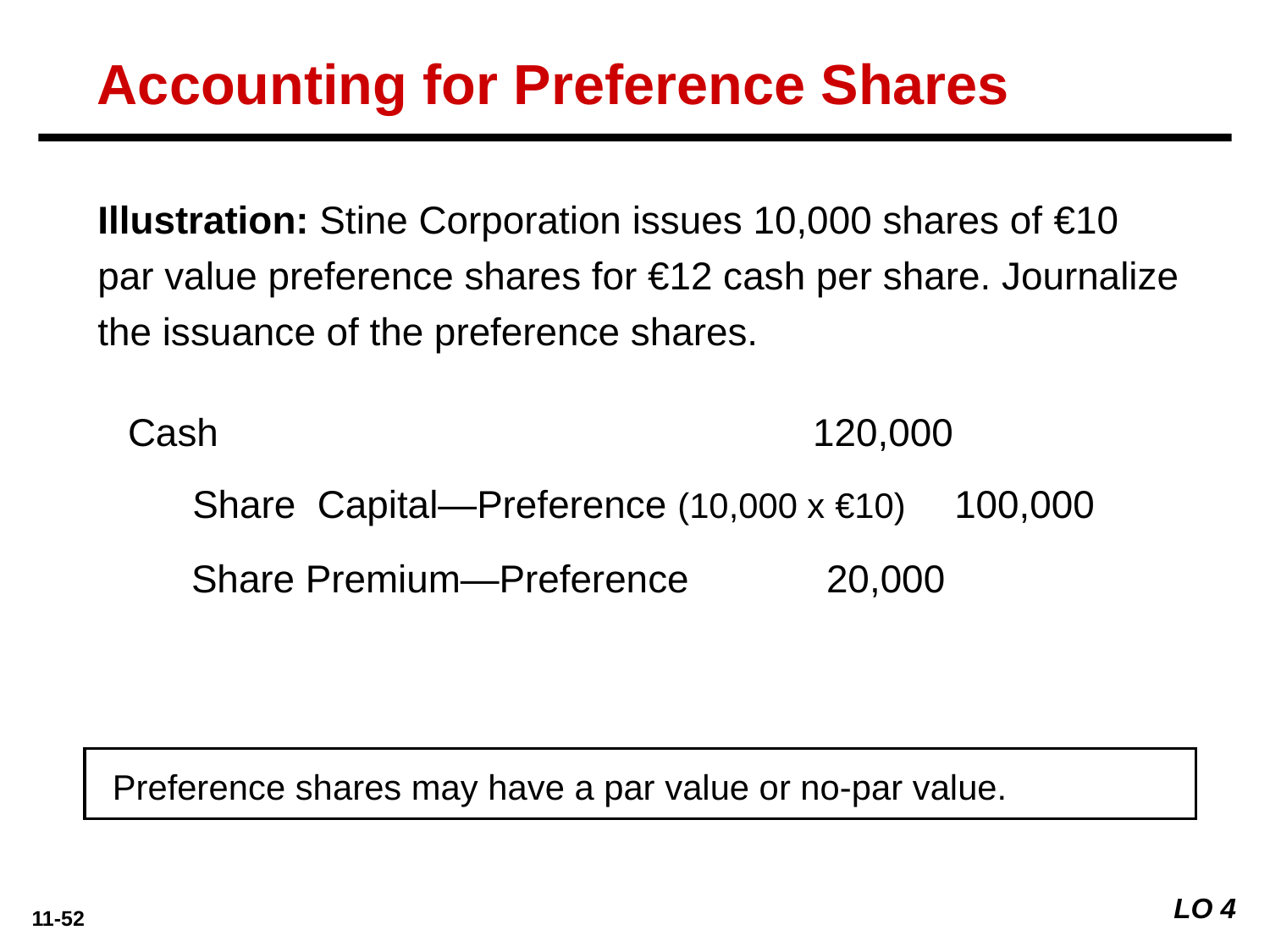

Accounting for Preference Shares

Illustration: Stine Corporation issues 10,000 shares of €10 par value preference shares for €12 cash per share. Journalize the issuance of the preference shares.
Cash	120,000
	Share  Capital—Preference (10,000 x €10)   	100,000
	Share Premium—Preference 	20,000
Preference shares may have a par value or no-par value.
LO 4